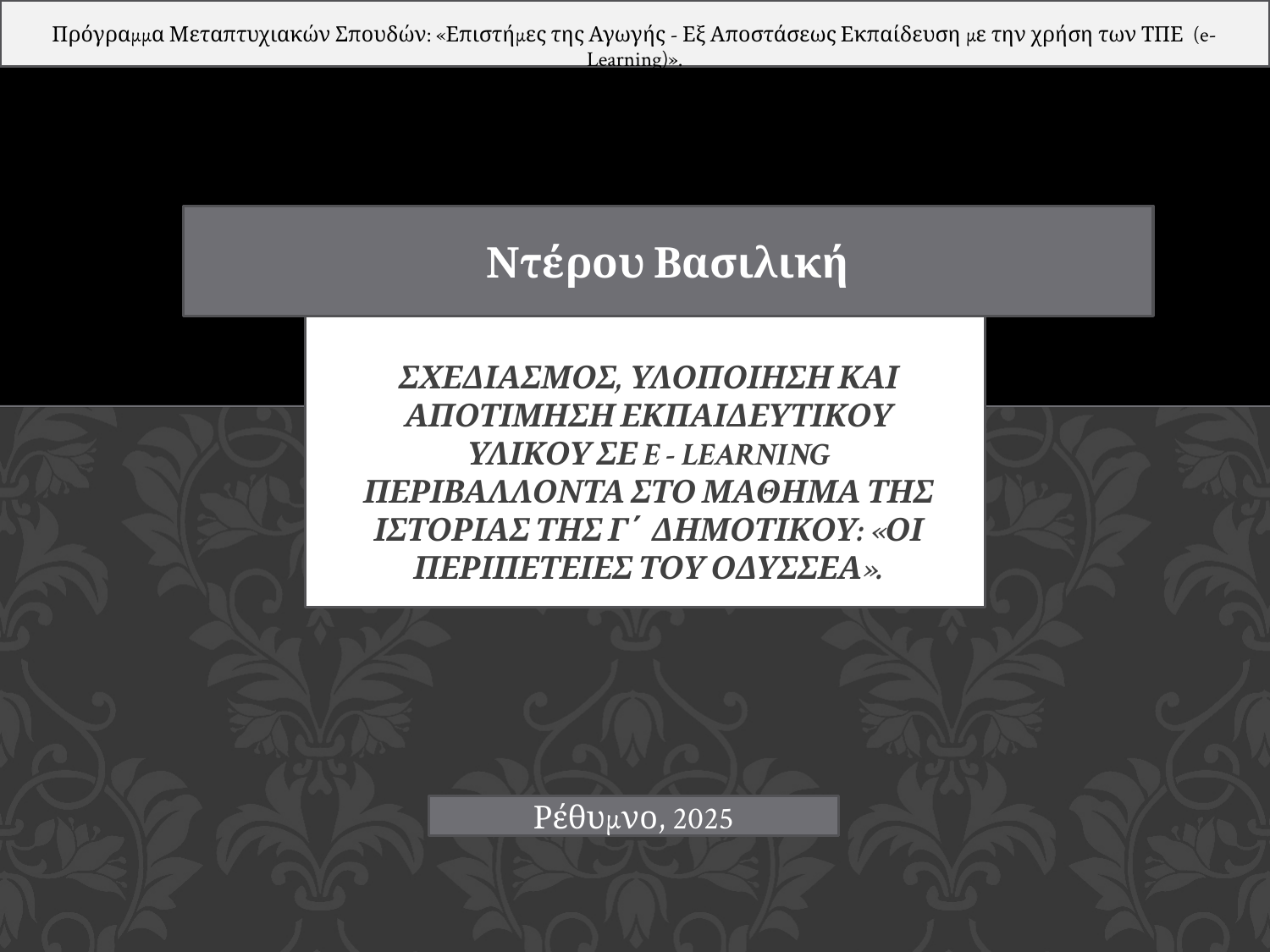

Πρόγραμμα Μεταπτυχιακών Σπουδών: «Επιστήμες της Αγωγής - Εξ Αποστάσεως Εκπαίδευση με την χρήση των ΤΠΕ  (e-Learning)».
Ντέρου Βασιλική
# ΣΧΕΔΙΑΣΜΟΣ, ΥΛΟΠΟΙΗΣΗ ΚΑΙ ΑΠΟΤΙΜΗΣΗ ΕΚΠΑΙΔΕΥΤΙΚΟΥ ΥΛΙΚΟΥ ΣΕ E - LEARNING ΠΕΡΙΒΑΛΛΟΝΤΑ ΣΤΟ ΜΑΘΗΜΑ ΤΗΣ ΙΣΤΟΡΙΑΣ ΤΗΣ Γ΄ ΔΗΜΟΤΙΚΟΥ: «ΟΙ ΠΕΡΙΠΕΤΕΙΕΣ ΤΟΥ ΟΔΥΣΣΕΑ».

Ρέθυμνο, 2025